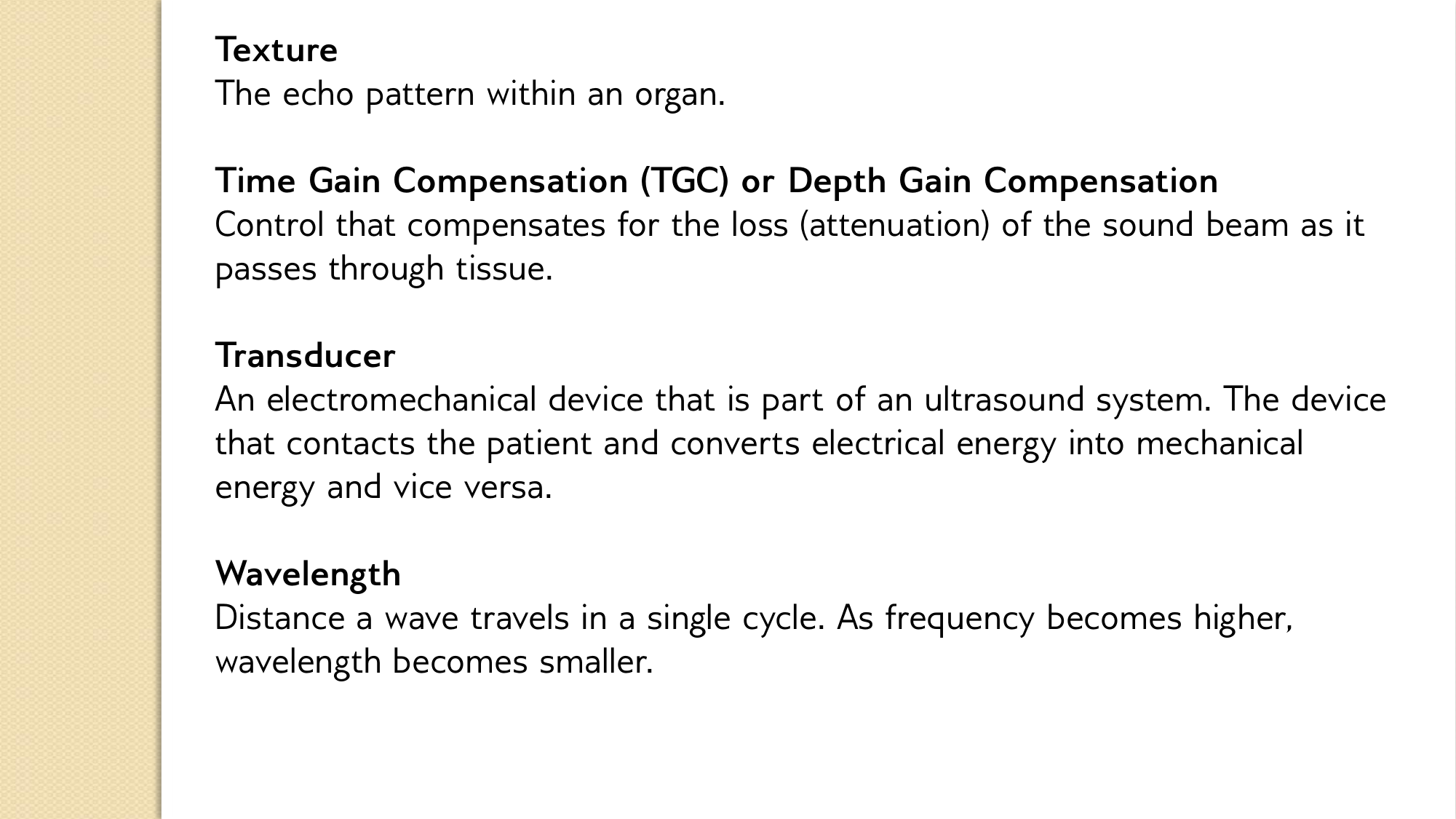

Texture
The echo pattern within an organ.

Time Gain Compensation (TGC) or Depth Gain Compensation
Control that compensates for the loss (attenuation) of the sound beam as it passes through tissue.

Transducer
An electromechanical device that is part of an ultrasound system. The device that contacts the patient and converts electrical energy into mechanical energy and vice versa.

Wavelength
Distance a wave travels in a single cycle. As frequency becomes higher, wavelength becomes smaller.